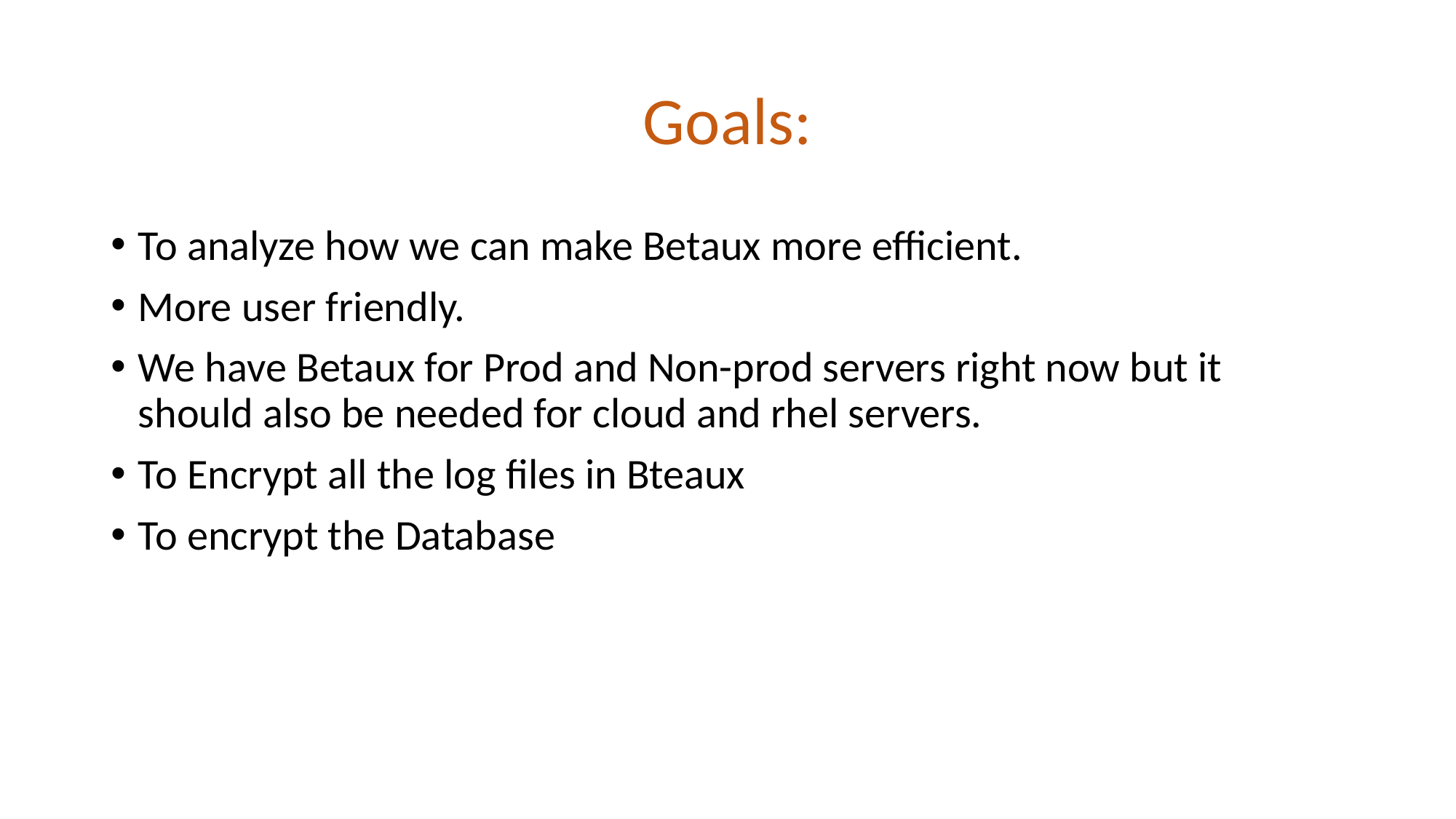

# Goals:
To analyze how we can make Betaux more efficient.
More user friendly.
We have Betaux for Prod and Non-prod servers right now but it should also be needed for cloud and rhel servers.
To Encrypt all the log files in Bteaux
To encrypt the Database